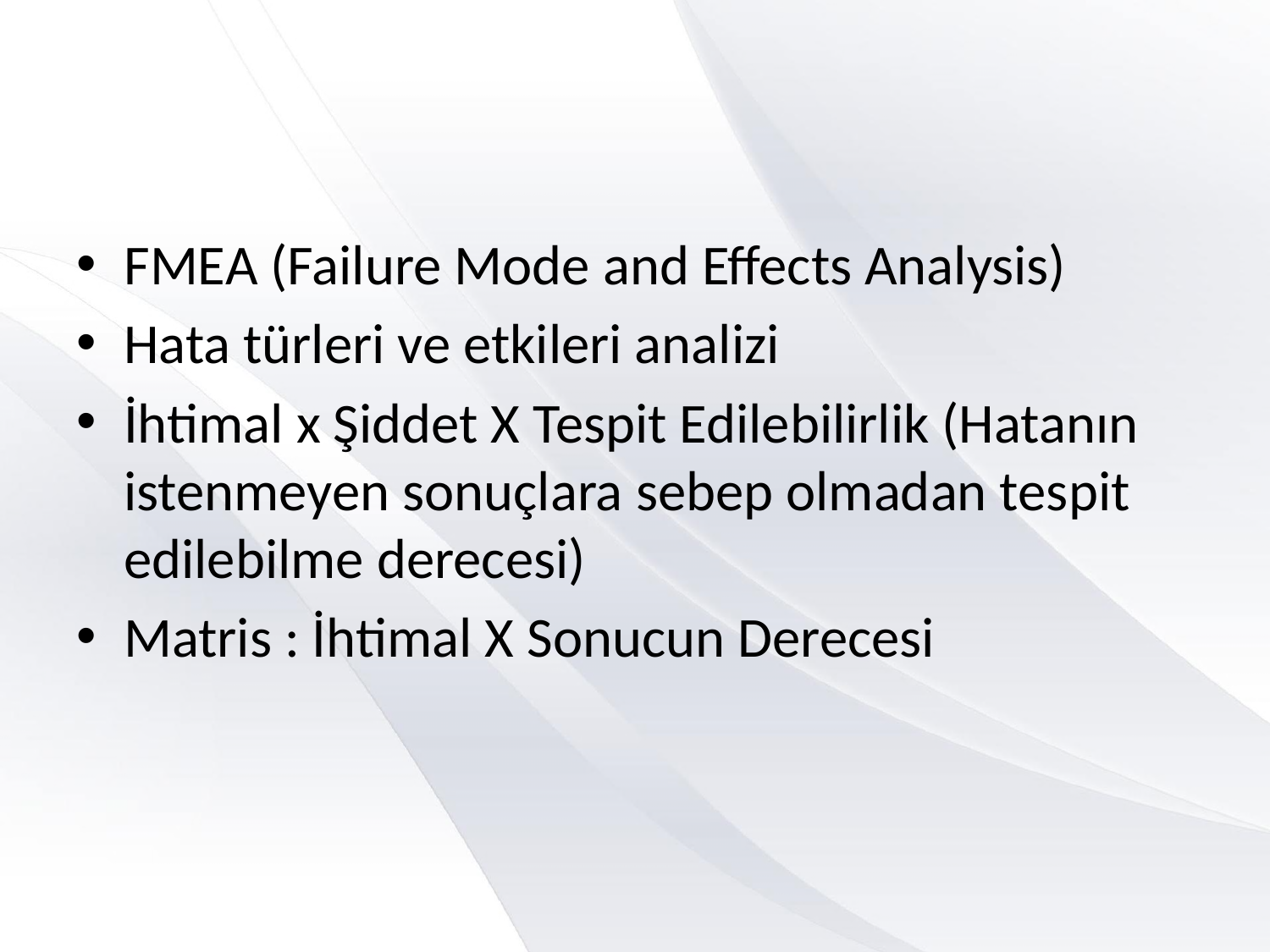

#
FMEA (Failure Mode and Effects Analysis)
Hata türleri ve etkileri analizi
İhtimal x Şiddet X Tespit Edilebilirlik (Hatanın istenmeyen sonuçlara sebep olmadan tespit edilebilme derecesi)
Matris : İhtimal X Sonucun Derecesi